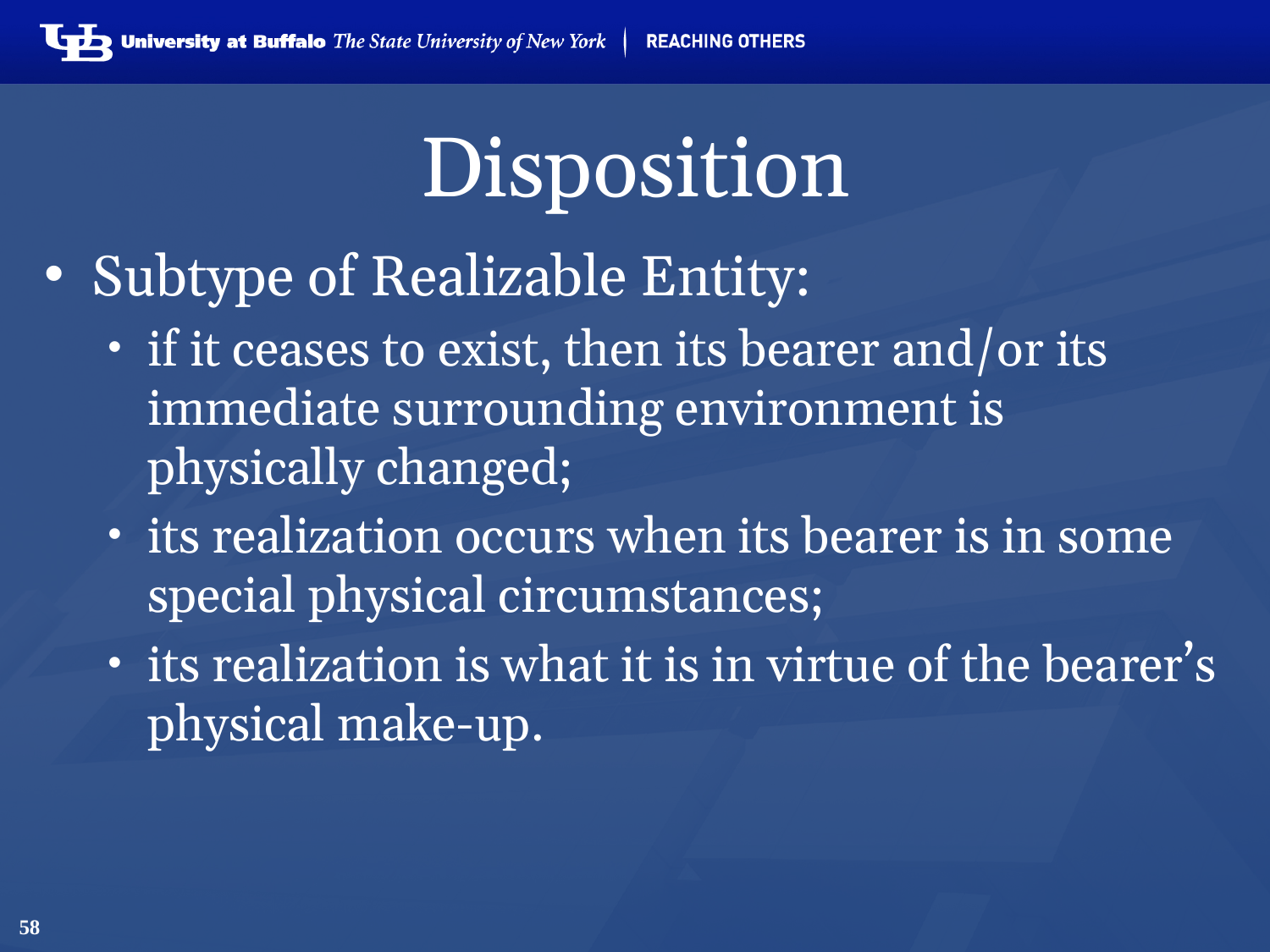

# Disposition
Subtype of Realizable Entity:
if it ceases to exist, then its bearer and/or its immediate surrounding environment is physically changed;
its realization occurs when its bearer is in some special physical circumstances;
its realization is what it is in virtue of the bearer’s physical make-up.
58